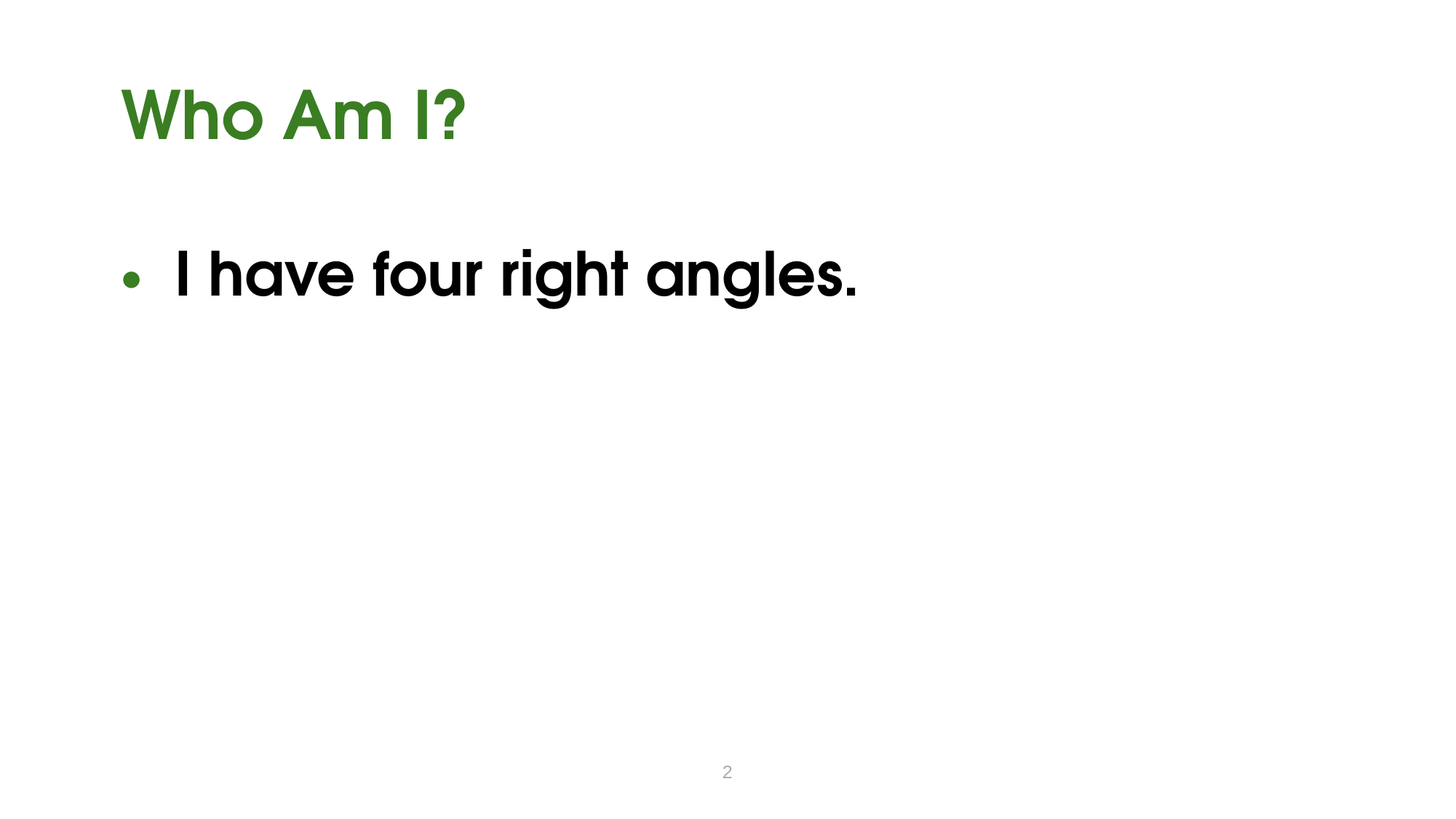

Who Am I? 2
Who Am I?
I have four right angles.
2